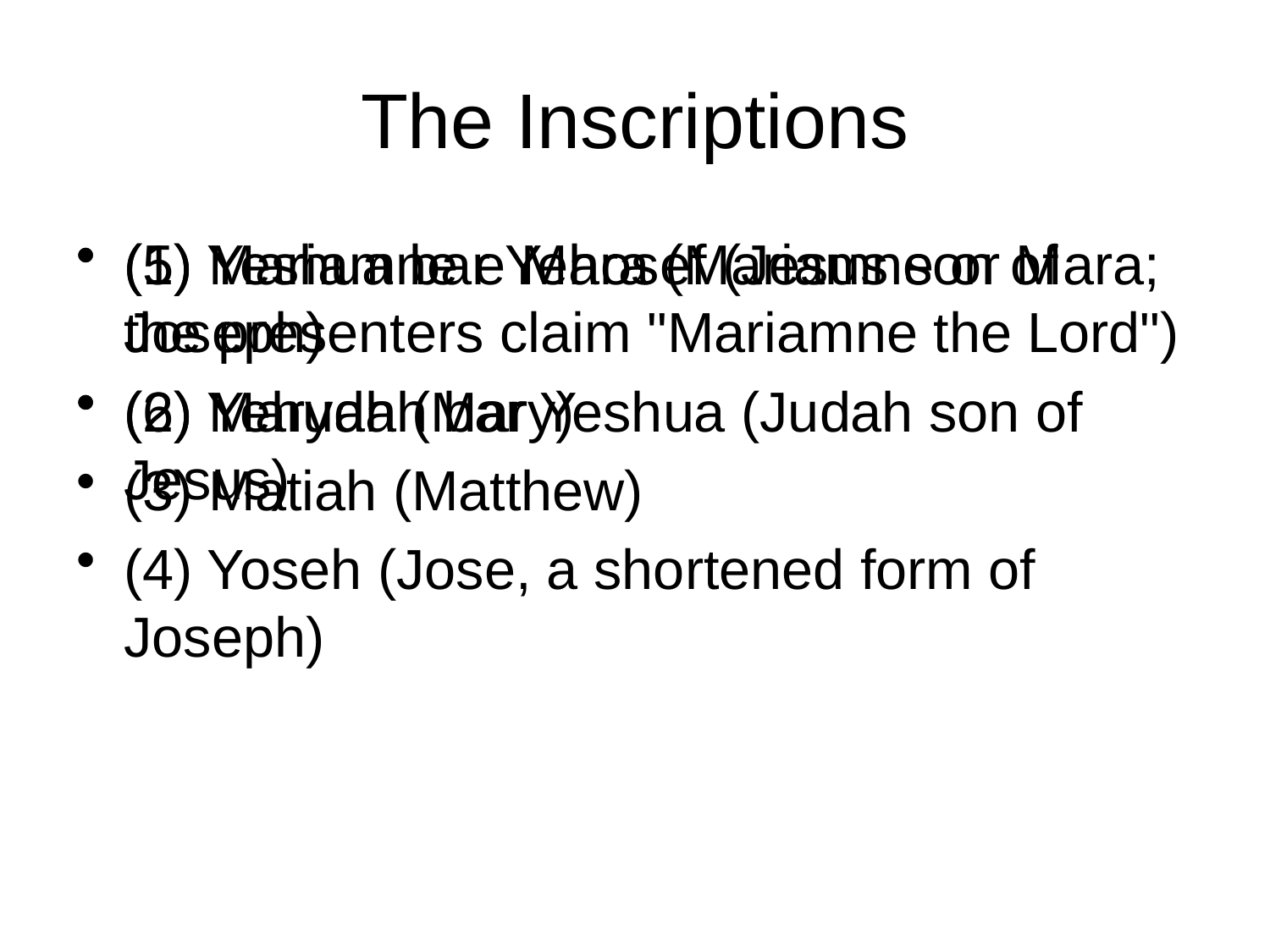

# The Inscriptions
(1) Yeshua bar Yehosef (Jesus son of Joseph)
(2) Maryah (Mary)
(3) Matiah (Matthew)
(4) Yoseh (Jose, a shortened form of Joseph)

(5) Mariamne e Mara (Mariamne or Mara; the presenters claim "Mariamne the Lord")
(6) Yehudah bar Yeshua (Judah son of Jesus)